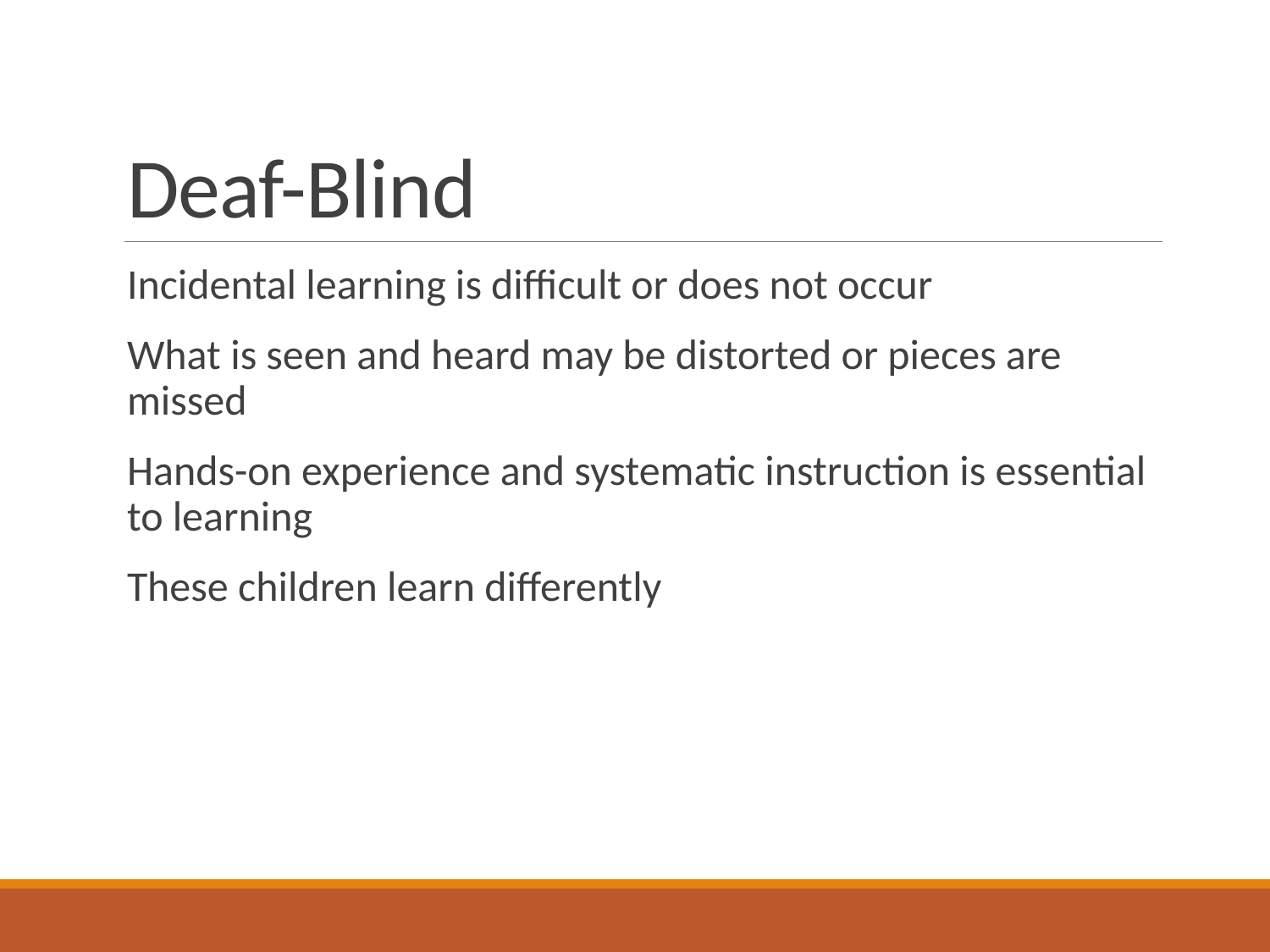

# Deaf-Blind
Incidental learning is difficult or does not occur
What is seen and heard may be distorted or pieces are missed
Hands-on experience and systematic instruction is essential to learning
These children learn differently